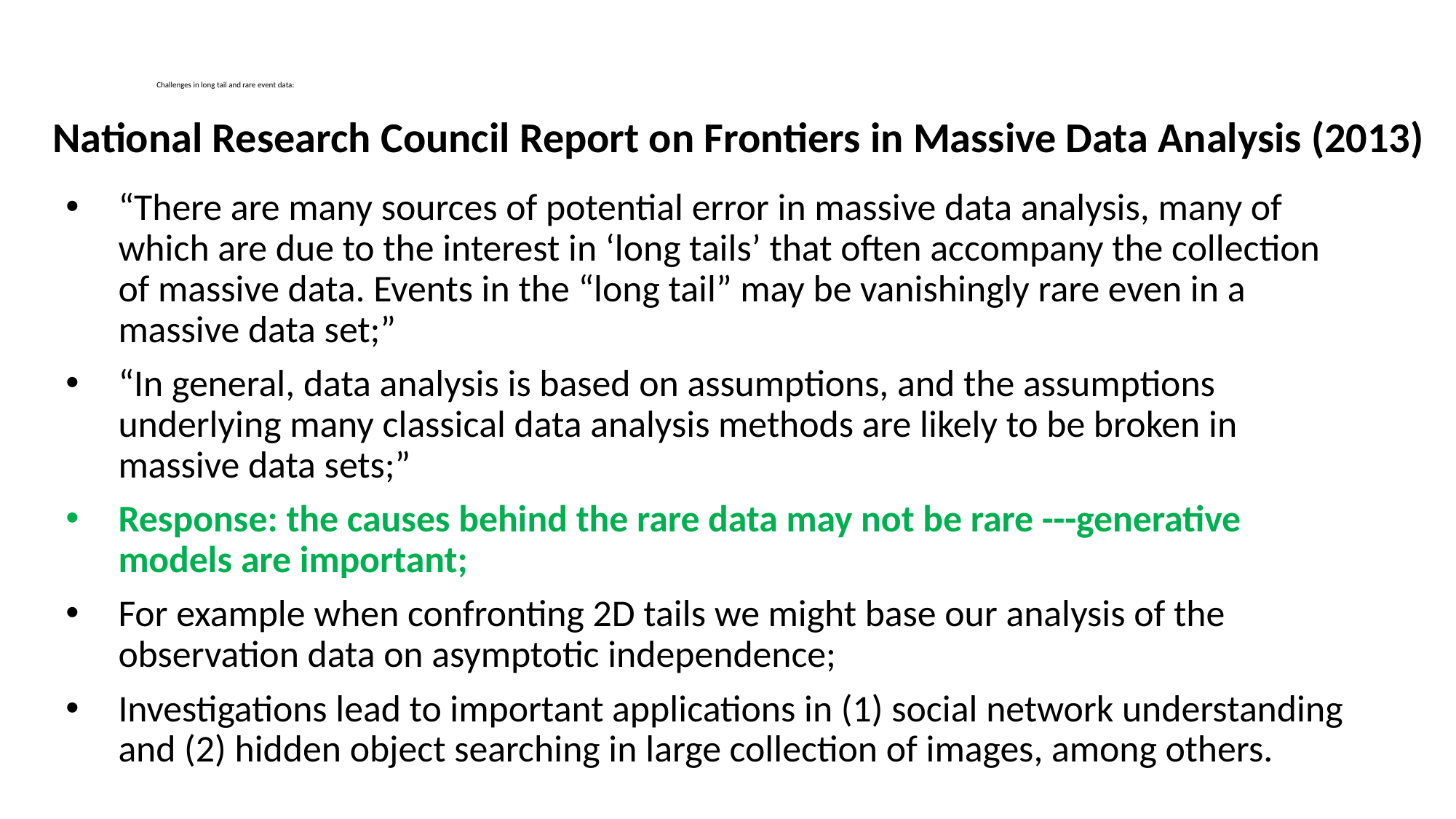

# Challenges in long tail and rare event data:
National Research Council Report on Frontiers in Massive Data Analysis (2013)
“There are many sources of potential error in massive data analysis, many of which are due to the interest in ‘long tails’ that often accompany the collection of massive data. Events in the “long tail” may be vanishingly rare even in a massive data set;”
“In general, data analysis is based on assumptions, and the assumptions underlying many classical data analysis methods are likely to be broken in massive data sets;”
Response: the causes behind the rare data may not be rare ---generative models are important;
For example when confronting 2D tails we might base our analysis of the observation data on asymptotic independence;
Investigations lead to important applications in (1) social network understanding  and (2) hidden object searching in large collection of images, among others.